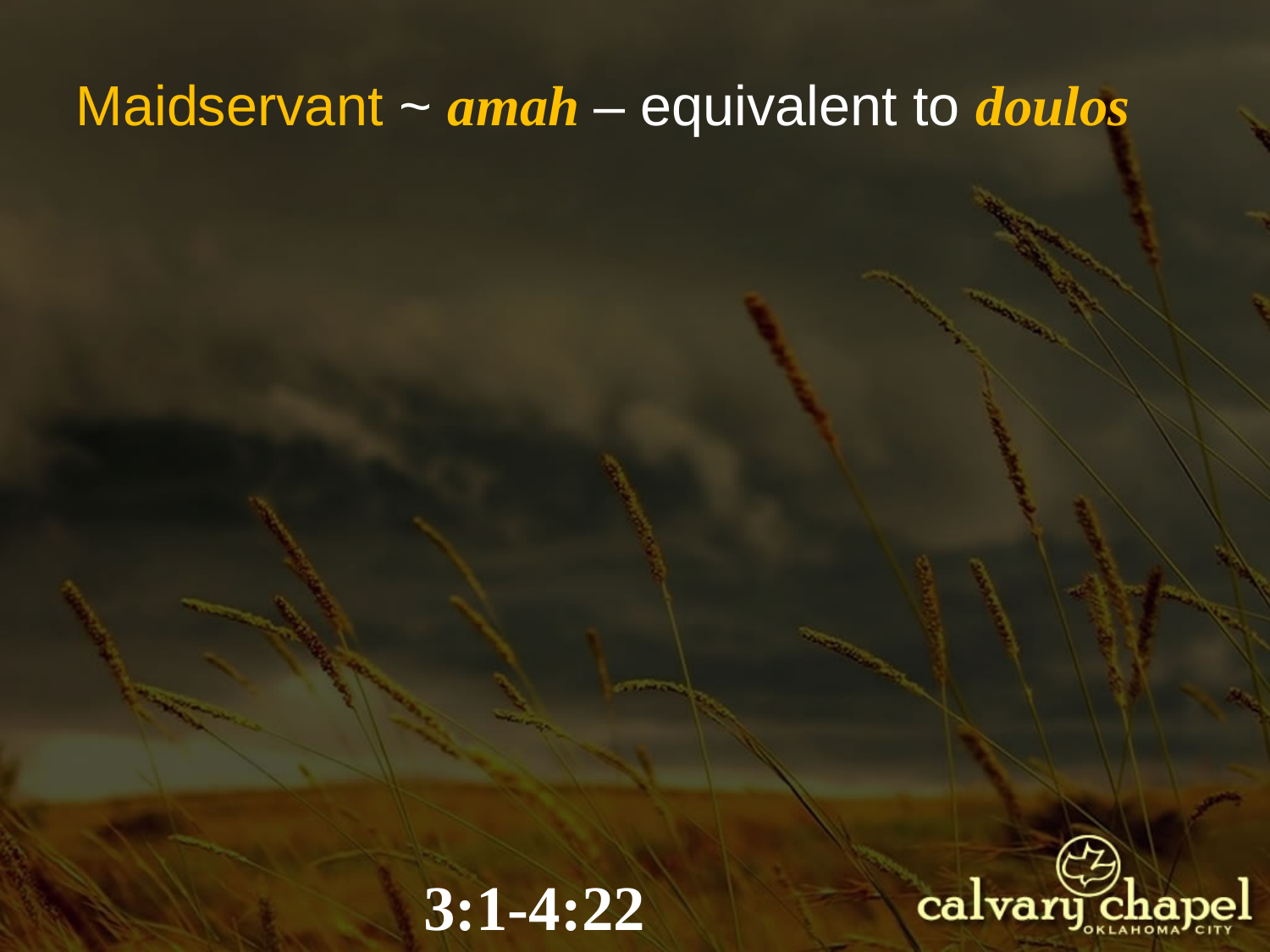

Maidservant ~ amah – equivalent to doulos
3:1-4:22